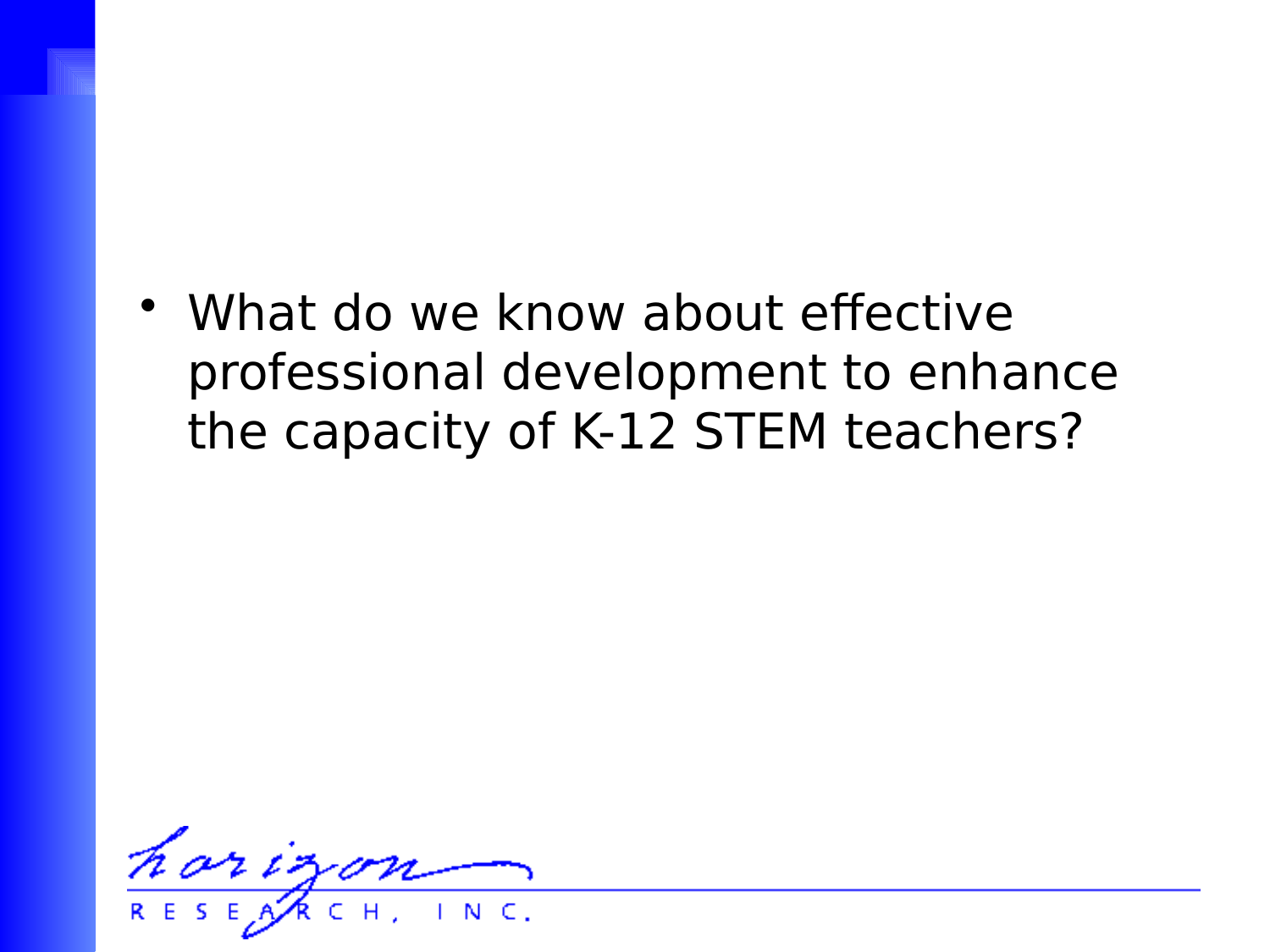

#
What do we know about effective professional development to enhance the capacity of K-12 STEM teachers?